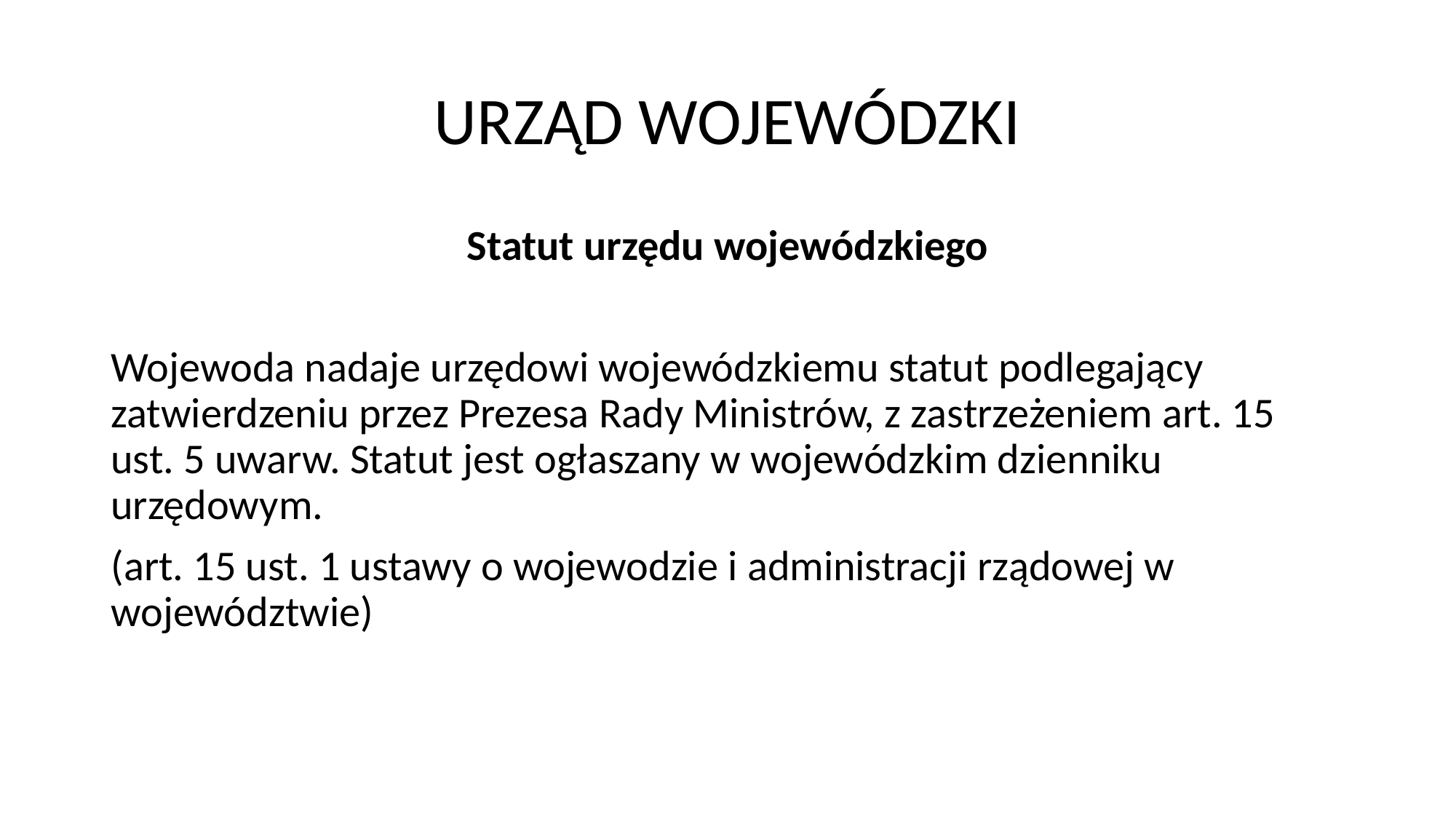

# URZĄD WOJEWÓDZKI
Statut urzędu wojewódzkiego

Wojewoda nadaje urzędowi wojewódzkiemu statut podlegający zatwierdzeniu przez Prezesa Rady Ministrów, z zastrzeżeniem art. 15 ust. 5 uwarw. Statut jest ogłaszany w wojewódzkim dzienniku urzędowym.
(art. 15 ust. 1 ustawy o wojewodzie i administracji rządowej w województwie)